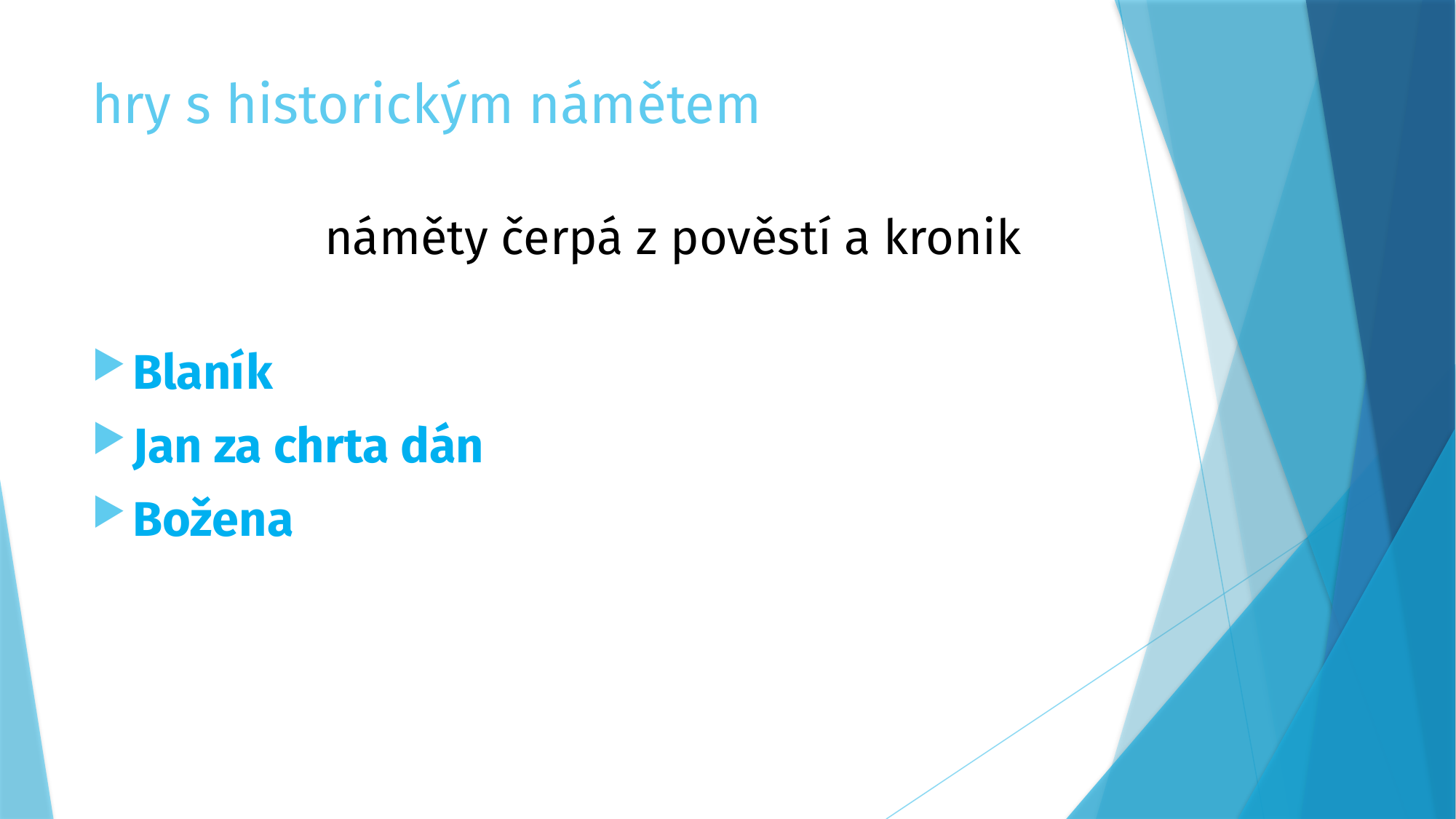

# hry s historickým námětem náměty čerpá z pověstí a kronik
Blaník
Jan za chrta dán
Božena